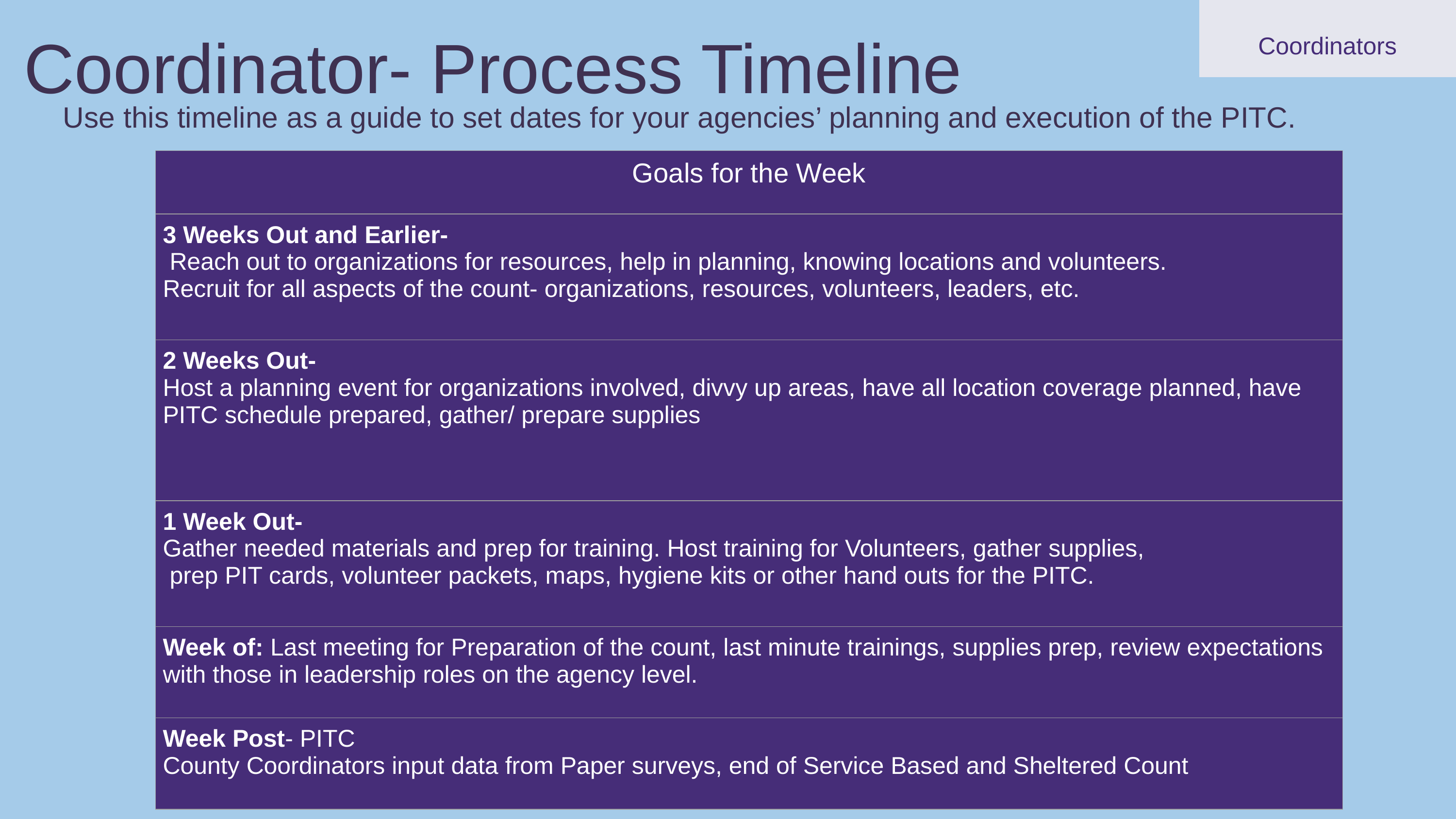

Coordinator- Process Timeline
Coordinators
Use this timeline as a guide to set dates for your agencies’ planning and execution of the PITC.
| Goals for the Week |
| --- |
| 3 Weeks Out and Earlier- Reach out to organizations for resources, help in planning, knowing locations and volunteers. Recruit for all aspects of the count- organizations, resources, volunteers, leaders, etc. |
| 2 Weeks Out- Host a planning event for organizations involved, divvy up areas, have all location coverage planned, have PITC schedule prepared, gather/ prepare supplies |
| 1 Week Out- Gather needed materials and prep for training. Host training for Volunteers, gather supplies, prep PIT cards, volunteer packets, maps, hygiene kits or other hand outs for the PITC. |
| Week of: Last meeting for Preparation of the count, last minute trainings, supplies prep, review expectations with those in leadership roles on the agency level. |
| Week Post- PITC County Coordinators input data from Paper surveys, end of Service Based and Sheltered Count |